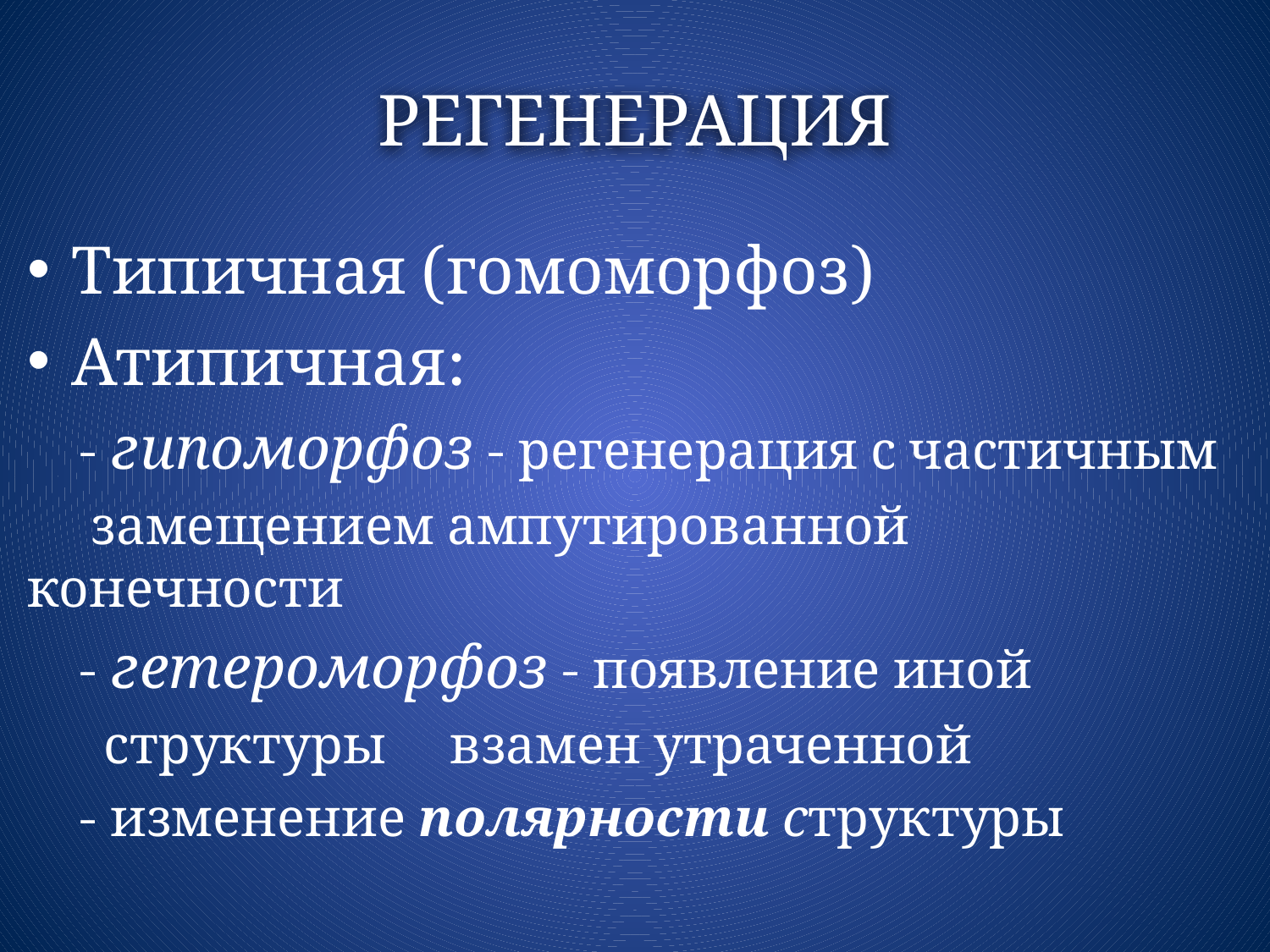

# РЕГЕНЕРАЦИЯ
Типичная (гомоморфоз)
Атипичная:
    - гипоморфоз - регенерация с частичным
     замещением ампутированной конечности
    - гетероморфоз - появление иной
      структуры     взамен утраченной
    - изменение полярности структуры